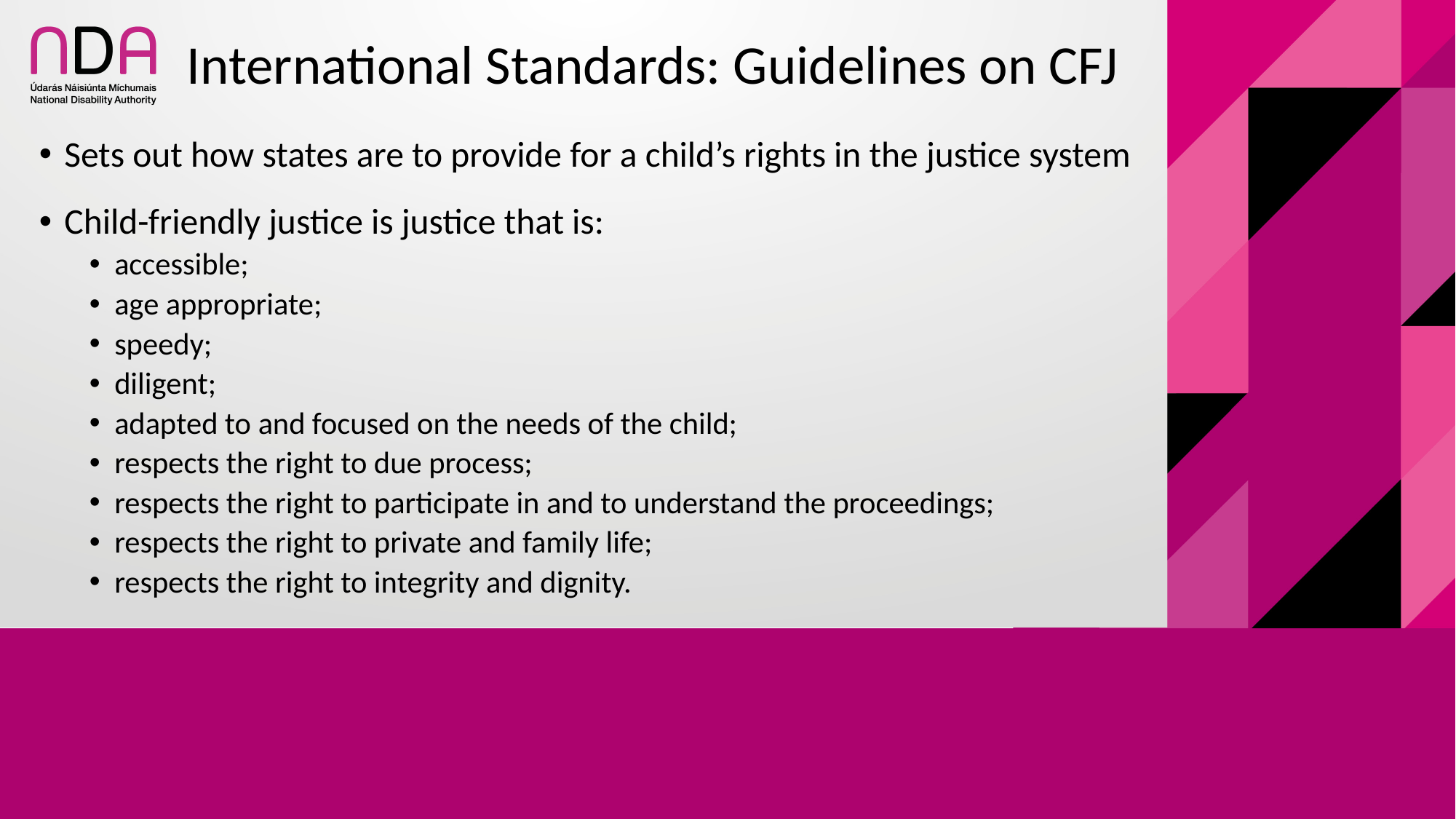

# International Standards: Guidelines on CFJ
Sets out how states are to provide for a child’s rights in the justice system
Child-friendly justice is justice that is:
accessible;
age appropriate;
speedy;
diligent;
adapted to and focused on the needs of the child;
respects the right to due process;
respects the right to participate in and to understand the proceedings;
respects the right to private and family life;
respects the right to integrity and dignity.